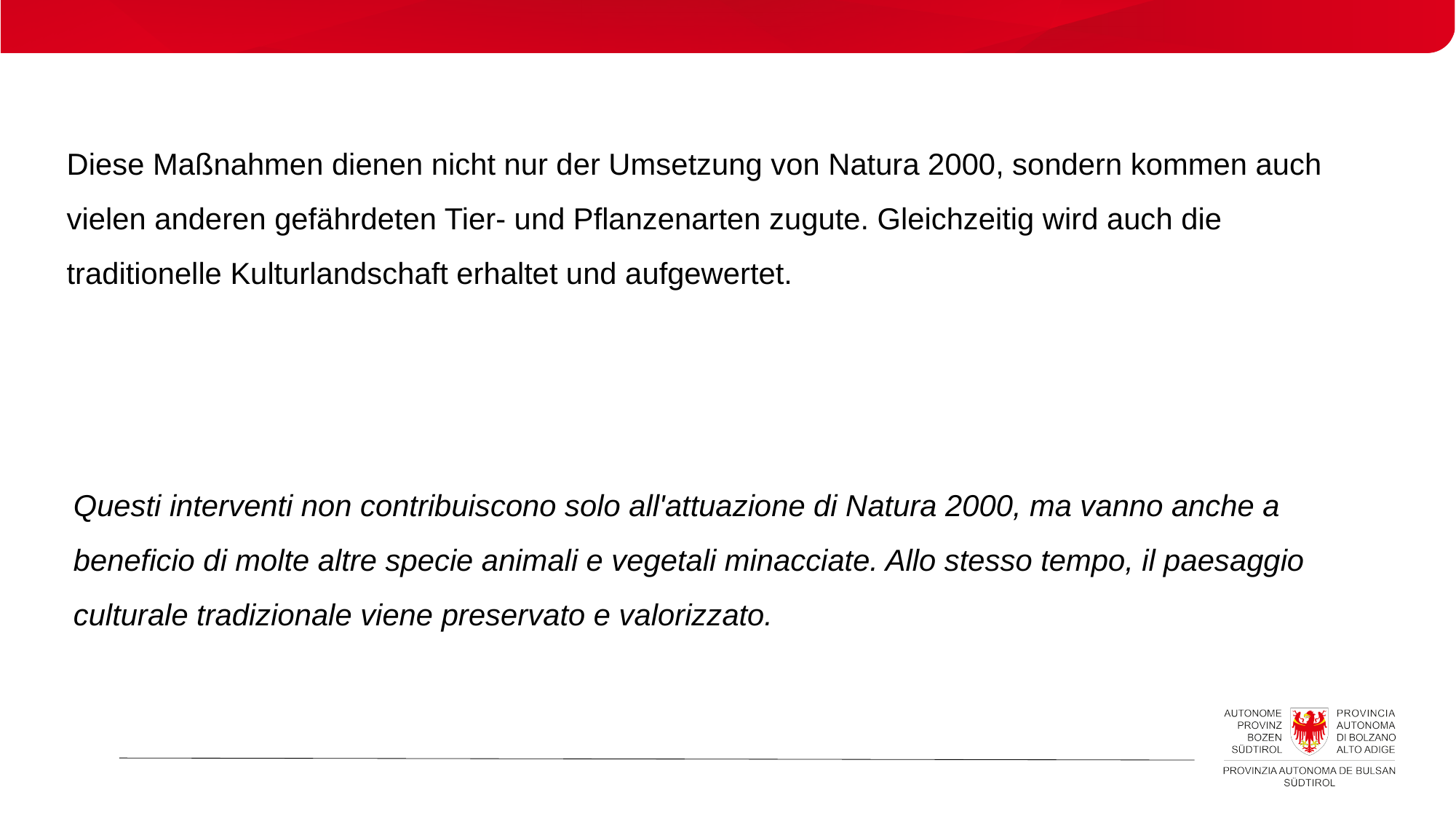

# Diese Maßnahmen dienen nicht nur der Umsetzung von Natura 2000, sondern kommen auch vielen anderen gefährdeten Tier- und Pflanzenarten zugute. Gleichzeitig wird auch die traditionelle Kulturlandschaft erhaltet und aufgewertet.
Questi interventi non contribuiscono solo all'attuazione di Natura 2000, ma vanno anche a beneficio di molte altre specie animali e vegetali minacciate. Allo stesso tempo, il paesaggio culturale tradizionale viene preservato e valorizzato.
l